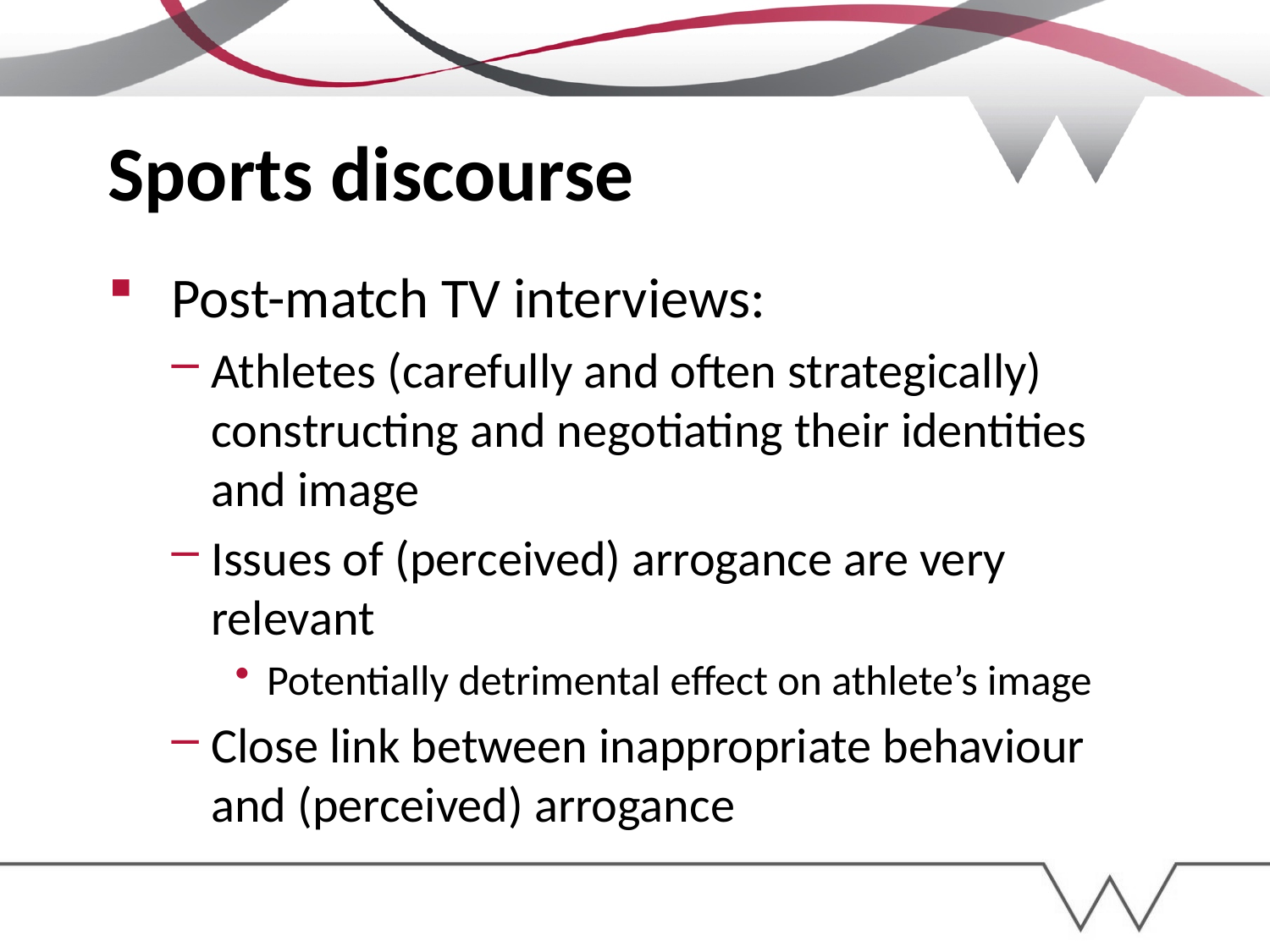

# Sports discourse
Post-match TV interviews:
Athletes (carefully and often strategically) constructing and negotiating their identities and image
Issues of (perceived) arrogance are very relevant
Potentially detrimental effect on athlete’s image
Close link between inappropriate behaviour and (perceived) arrogance